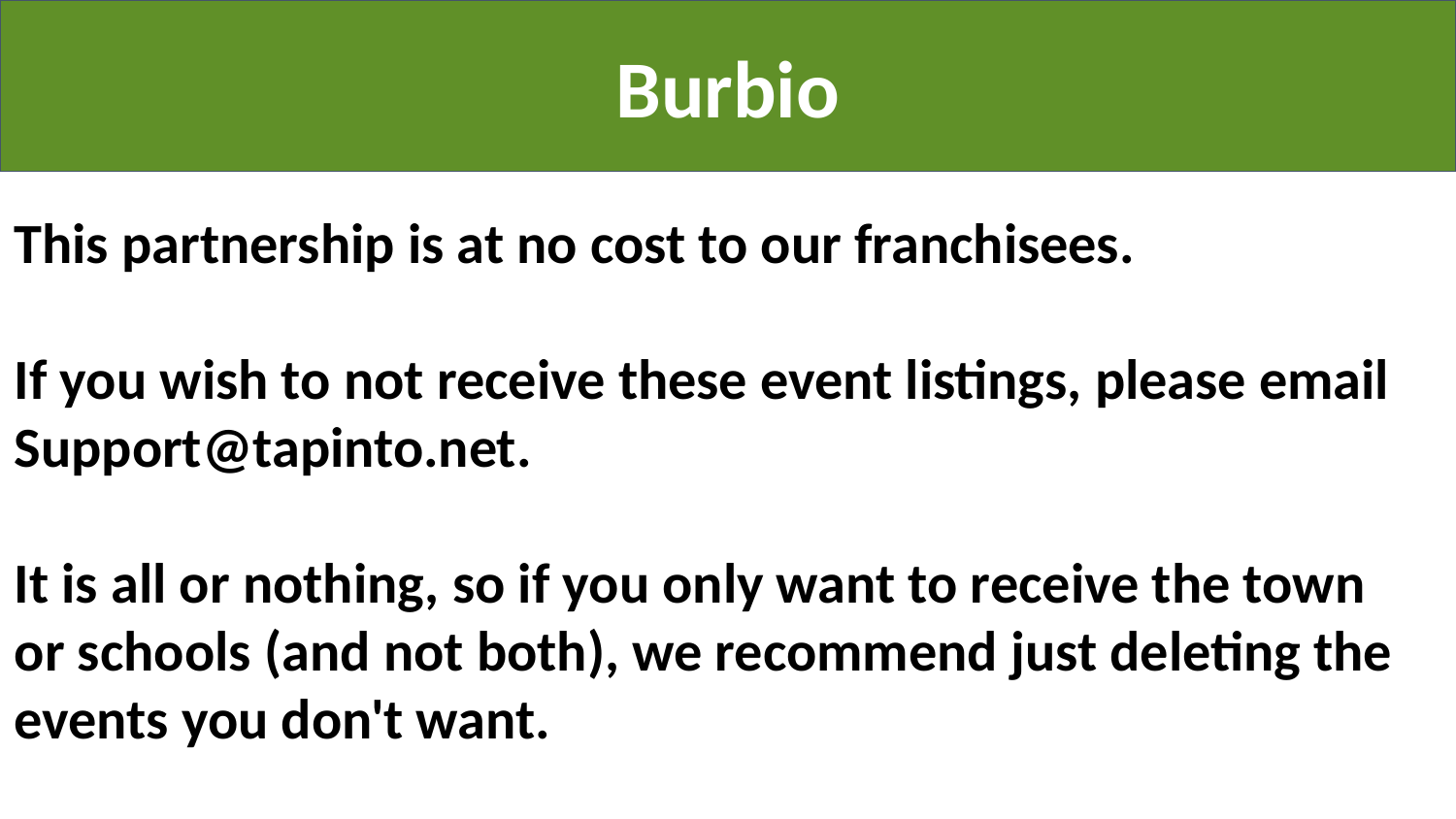

Burbio
# New Sponsorship
This partnership is at no cost to our franchisees.
If you wish to not receive these event listings, please email Support@tapinto.net.

It is all or nothing, so if you only want to receive the town or schools (and not both), we recommend just deleting the events you don't want.